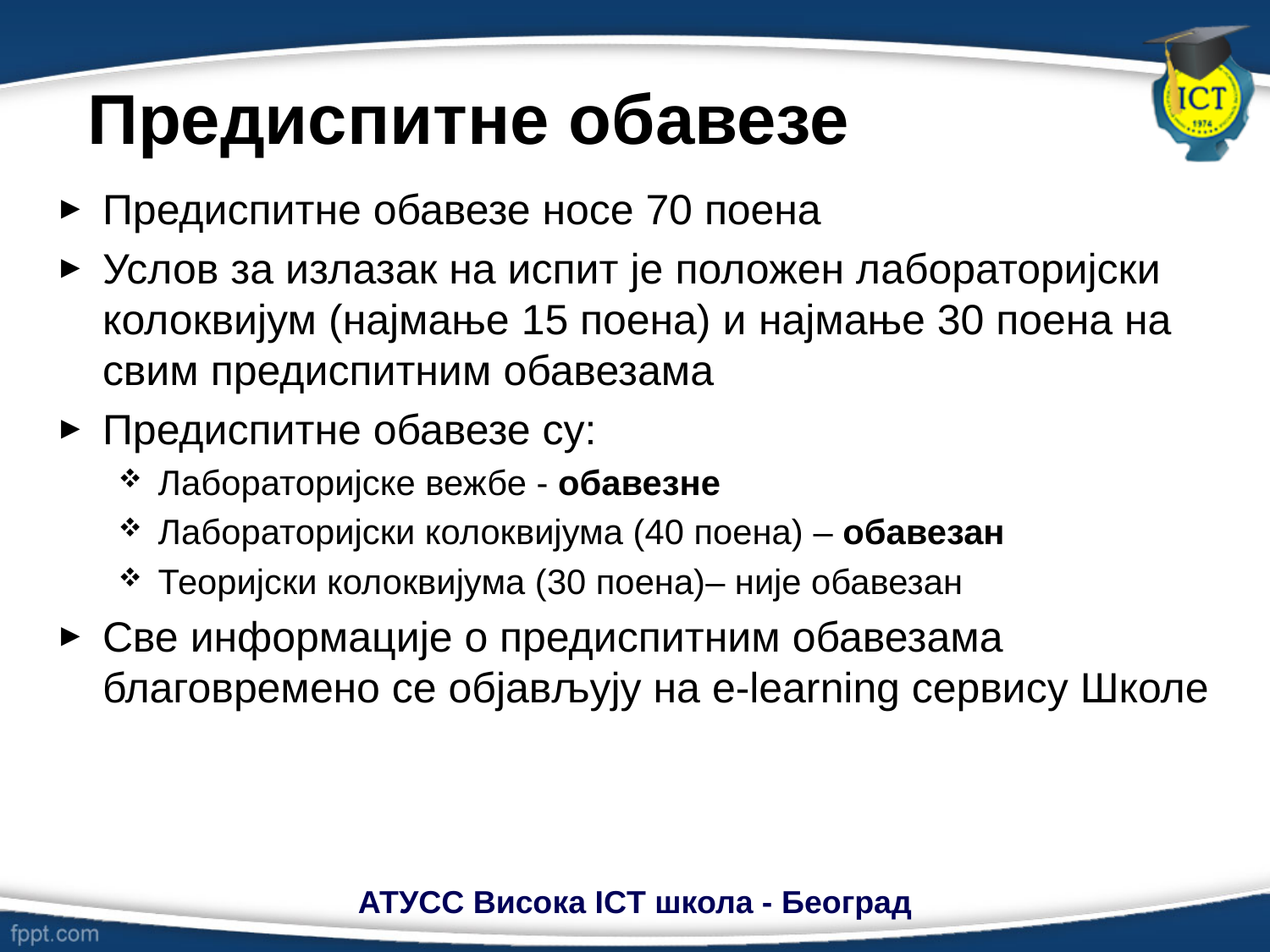

# Предиспитне обавезе
Предиспитне обавезе носе 70 поена
Услов за излазак на испит је положен лабораторијски колоквијум (најмање 15 поена) и најмање 30 поена на свим предиспитним обавезама
Предиспитне обавезе су:
Лабораторијске вежбе - обавезне
Лабораторијски колоквијума (40 поена) – обавезан
Теоријски колоквијума (30 поена)– није обавезан
Све информације о предиспитним обавезама благовремено се објављују на e-learning сервису Школе